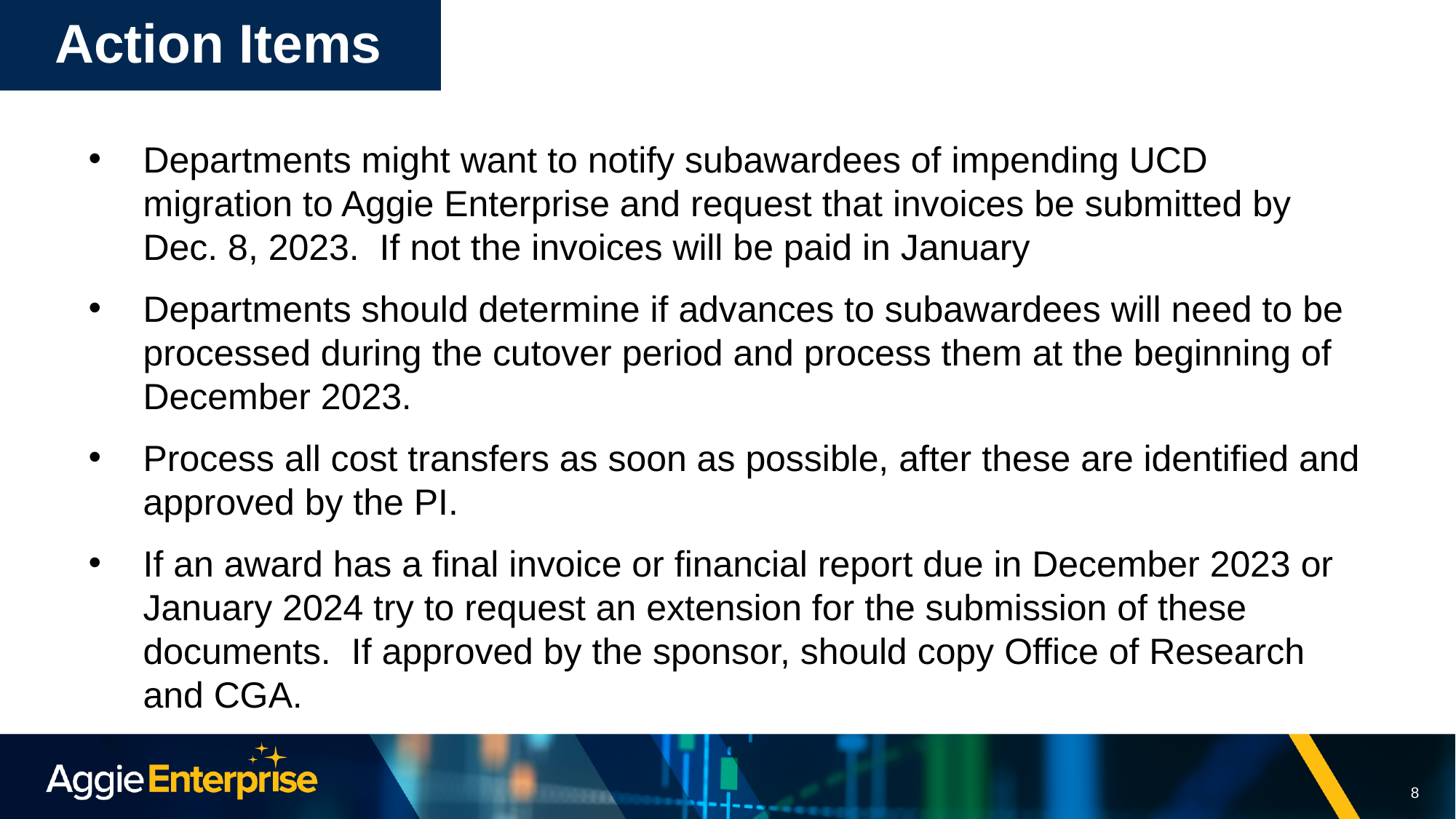

# Action Items
Departments might want to notify subawardees of impending UCD migration to Aggie Enterprise and request that invoices be submitted by Dec. 8, 2023.  If not the invoices will be paid in January
Departments should determine if advances to subawardees will need to be processed during the cutover period and process them at the beginning of December 2023.
Process all cost transfers as soon as possible, after these are identified and approved by the PI.
If an award has a final invoice or financial report due in December 2023 or January 2024 try to request an extension for the submission of these documents.  If approved by the sponsor, should copy Office of Research and CGA.
8